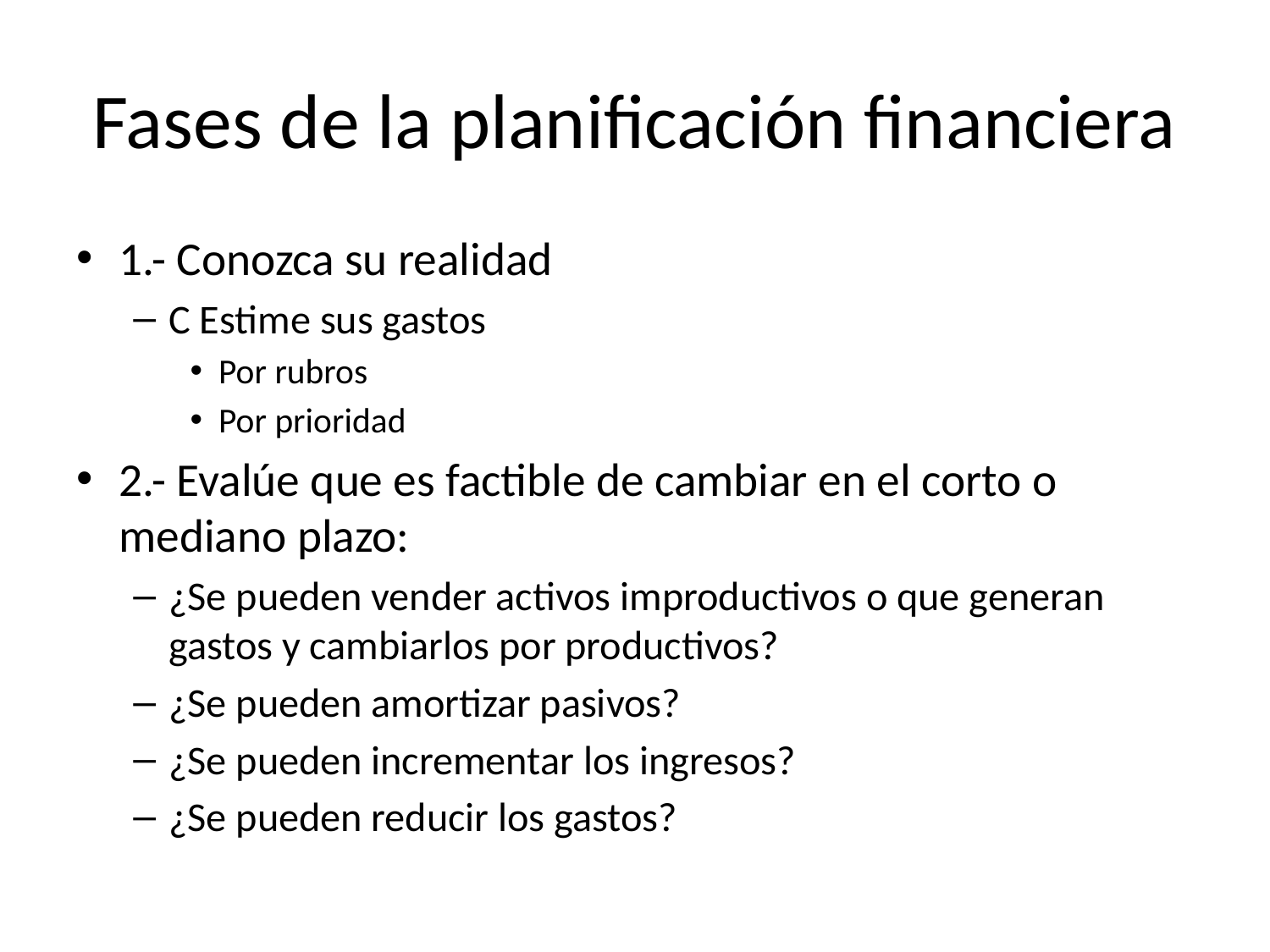

# Fases de la planificación financiera
1.- Conozca su realidad
C Estime sus gastos
Por rubros
Por prioridad
2.- Evalúe que es factible de cambiar en el corto o mediano plazo:
¿Se pueden vender activos improductivos o que generan gastos y cambiarlos por productivos?
¿Se pueden amortizar pasivos?
¿Se pueden incrementar los ingresos?
¿Se pueden reducir los gastos?